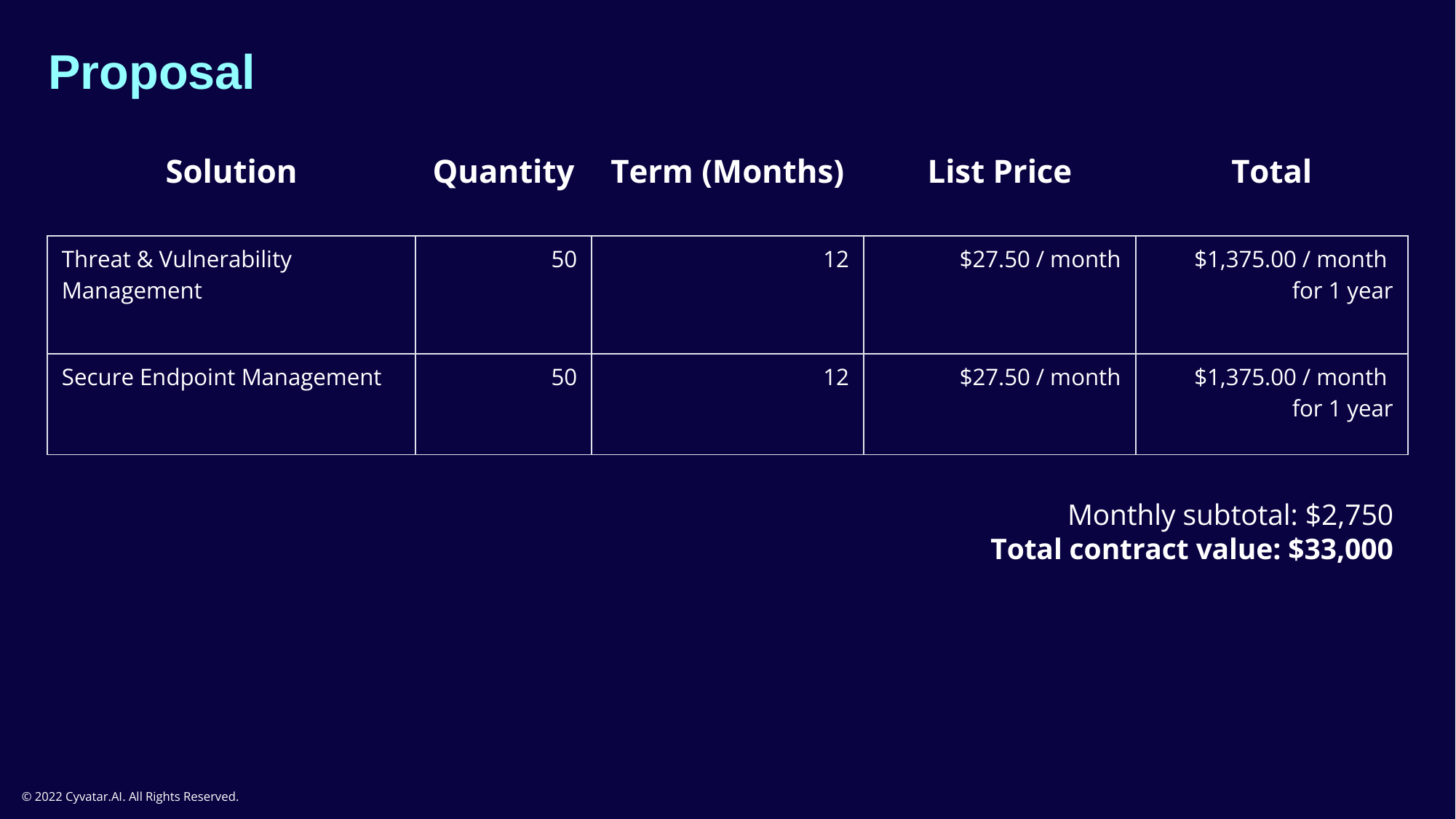

Proposal
| Solution | Quantity | Term (Months) | List Price | Total |
| --- | --- | --- | --- | --- |
| Threat & Vulnerability Management | 50 | 12 | $27.50 / month | $1,375.00 / month for 1 year |
| Secure Endpoint Management | 50 | 12 | $27.50 / month | $1,375.00 / month for 1 year |
Monthly subtotal: $2,750
Total contract value: $33,000